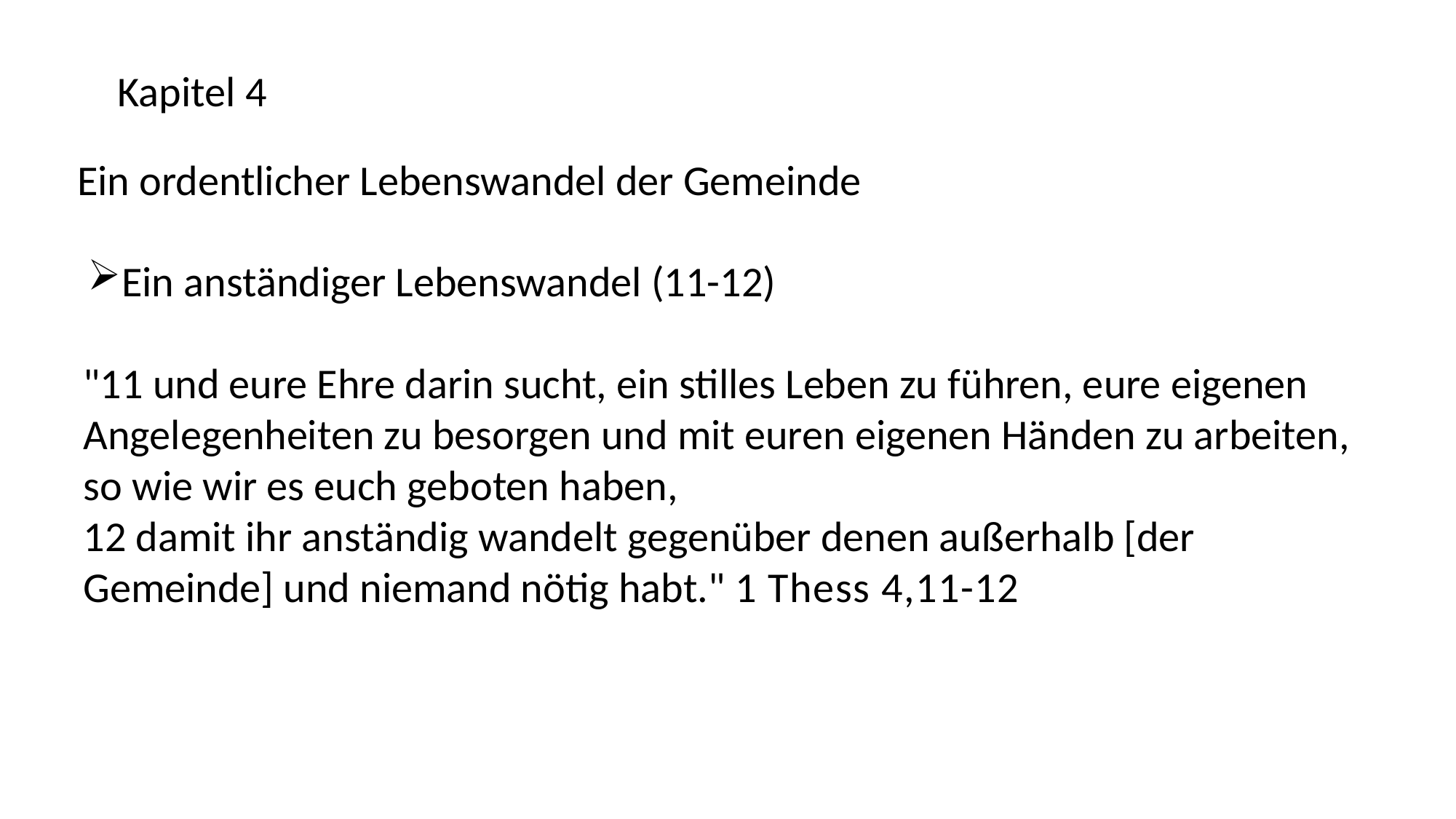

Kapitel 4
Ein ordentlicher Lebenswandel der Gemeinde
Ein anständiger Lebenswandel (11-12)
"11 und eure Ehre darin sucht, ein stilles Leben zu führen, eure eigenen Angelegenheiten zu besorgen und mit euren eigenen Händen zu arbeiten, so wie wir es euch geboten haben,
12 damit ihr anständig wandelt gegenüber denen außerhalb [der Gemeinde] und niemand nötig habt." 1 Thess 4,11-12